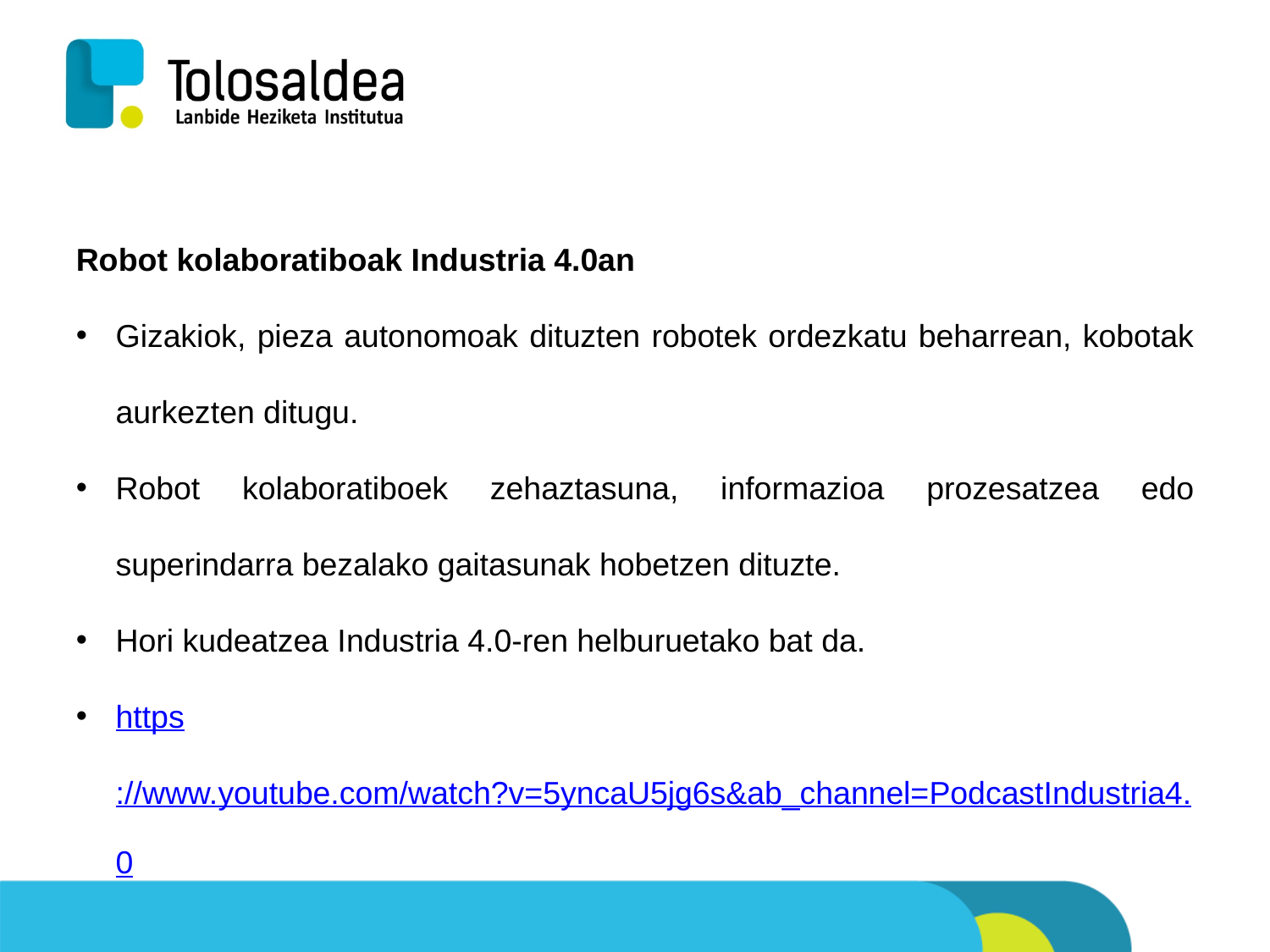

Robot kolaboratiboak Industria 4.0an
Gizakiok, pieza autonomoak dituzten robotek ordezkatu beharrean, kobotak aurkezten ditugu.
Robot kolaboratiboek zehaztasuna, informazioa prozesatzea edo superindarra bezalako gaitasunak hobetzen dituzte.
Hori kudeatzea Industria 4.0-ren helburuetako bat da.
https://www.youtube.com/watch?v=5yncaU5jg6s&ab_channel=PodcastIndustria4.0